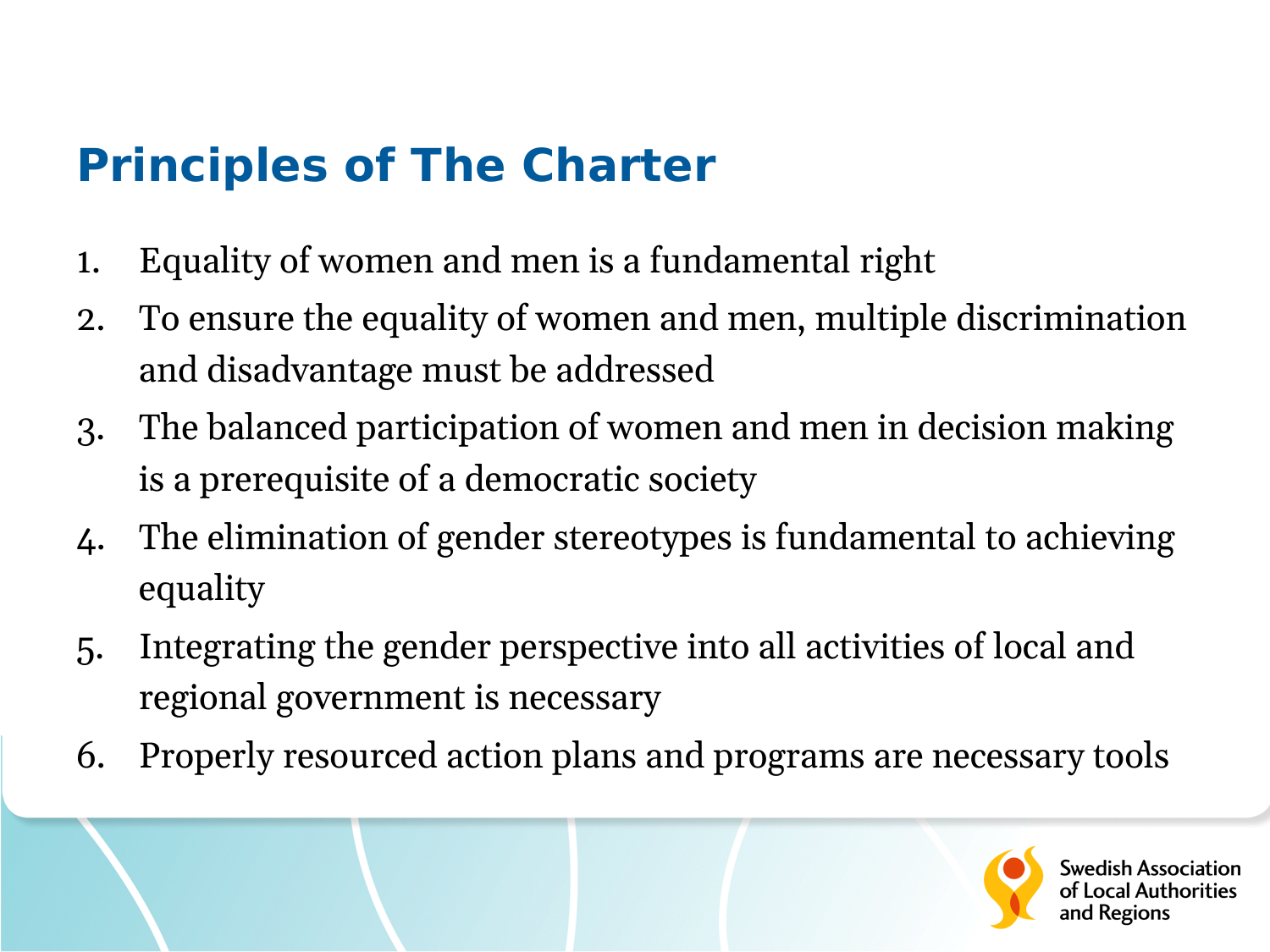

# Principles of The Charter
Equality of women and men is a fundamental right
To ensure the equality of women and men, multiple discrimination and disadvantage must be addressed
The balanced participation of women and men in decision making is a prerequisite of a democratic society
The elimination of gender stereotypes is fundamental to achieving equality
Integrating the gender perspective into all activities of local and regional government is necessary
Properly resourced action plans and programs are necessary tools